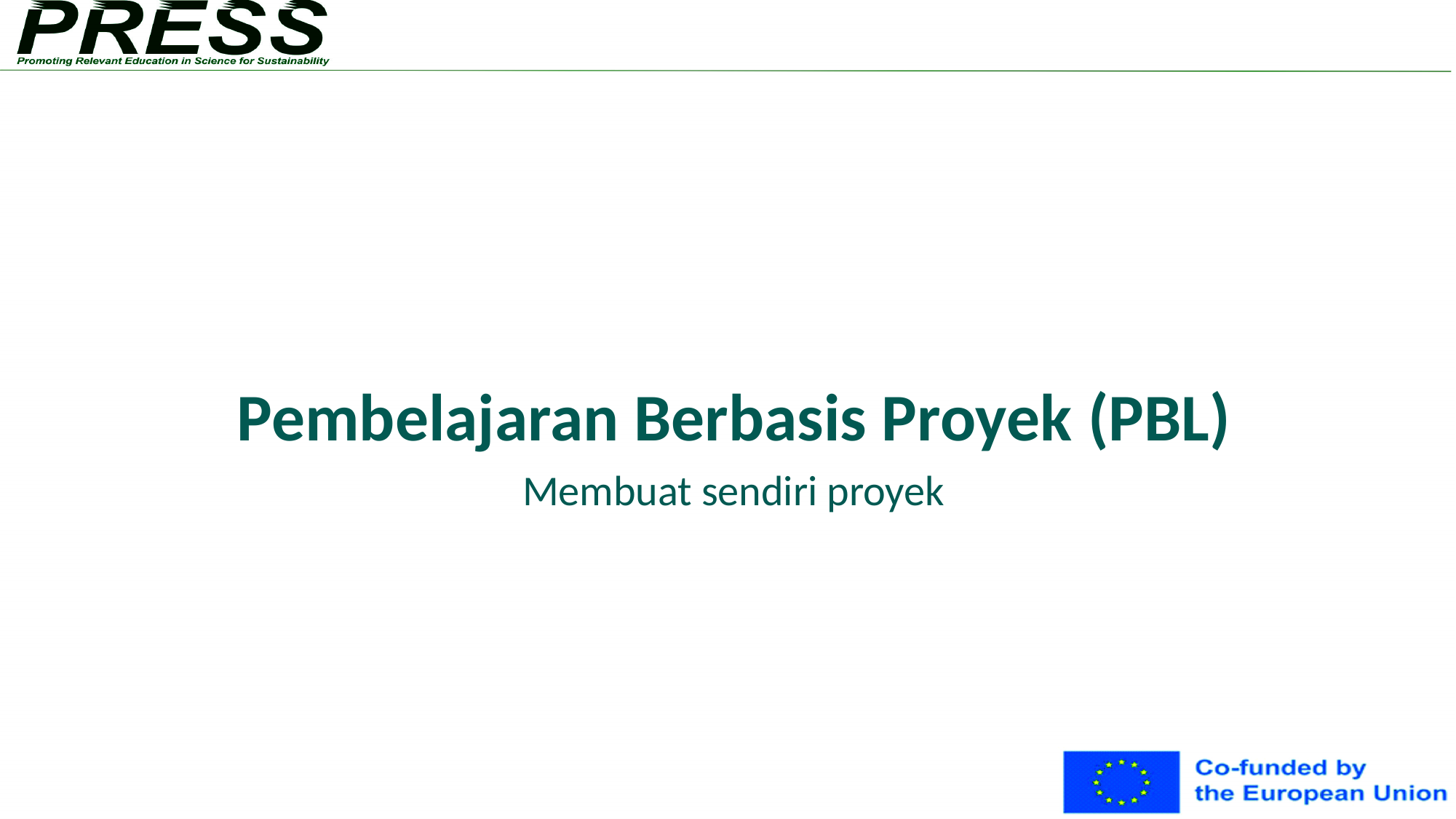

# Pembelajaran Berbasis Proyek (PBL)
Membuat sendiri proyek